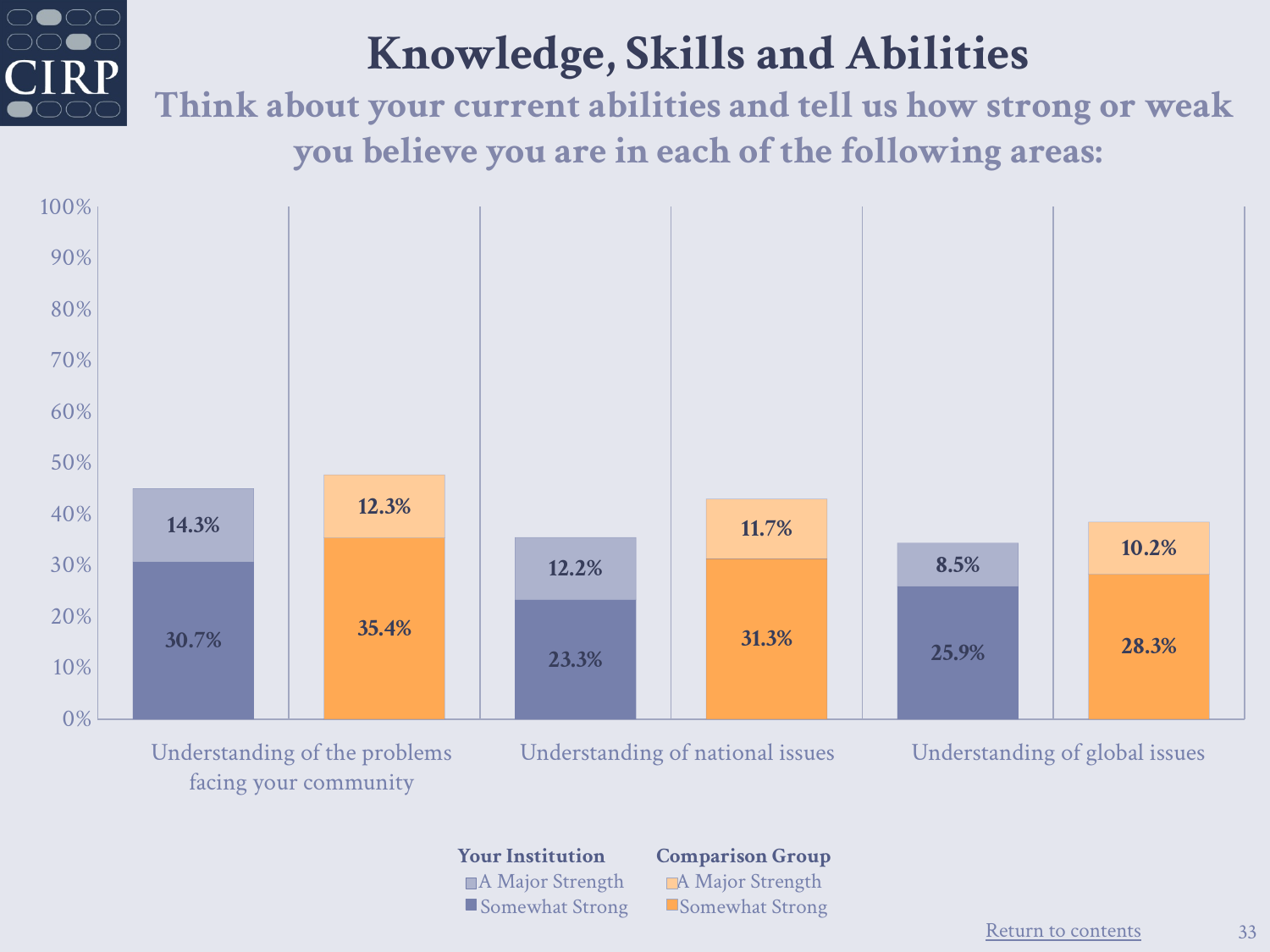

# Knowledge, Skills and Abilities Think about your current abilities and tell us how strong or weak you believe you are in each of the following areas:

### Chart

| Category | Somewhat Strong | A Major Strength |
|---|---|---|
| Your Institution | 0.307 | 0.143 |
| Comparison Group | 0.354 | 0.123 |
| Your Institution | 0.233 | 0.122 |
| Comparison Group | 0.313 | 0.117 |
| Your Institution | 0.259 | 0.085 |
| Comparison Group | 0.283 | 0.102 |
Understanding of the problems facing your community
Understanding of national issues
Understanding of global issues
Your Institution            Comparison Group
     A Major Strength           A Major Strength
     Somewhat Strong           Somewhat Strong

33